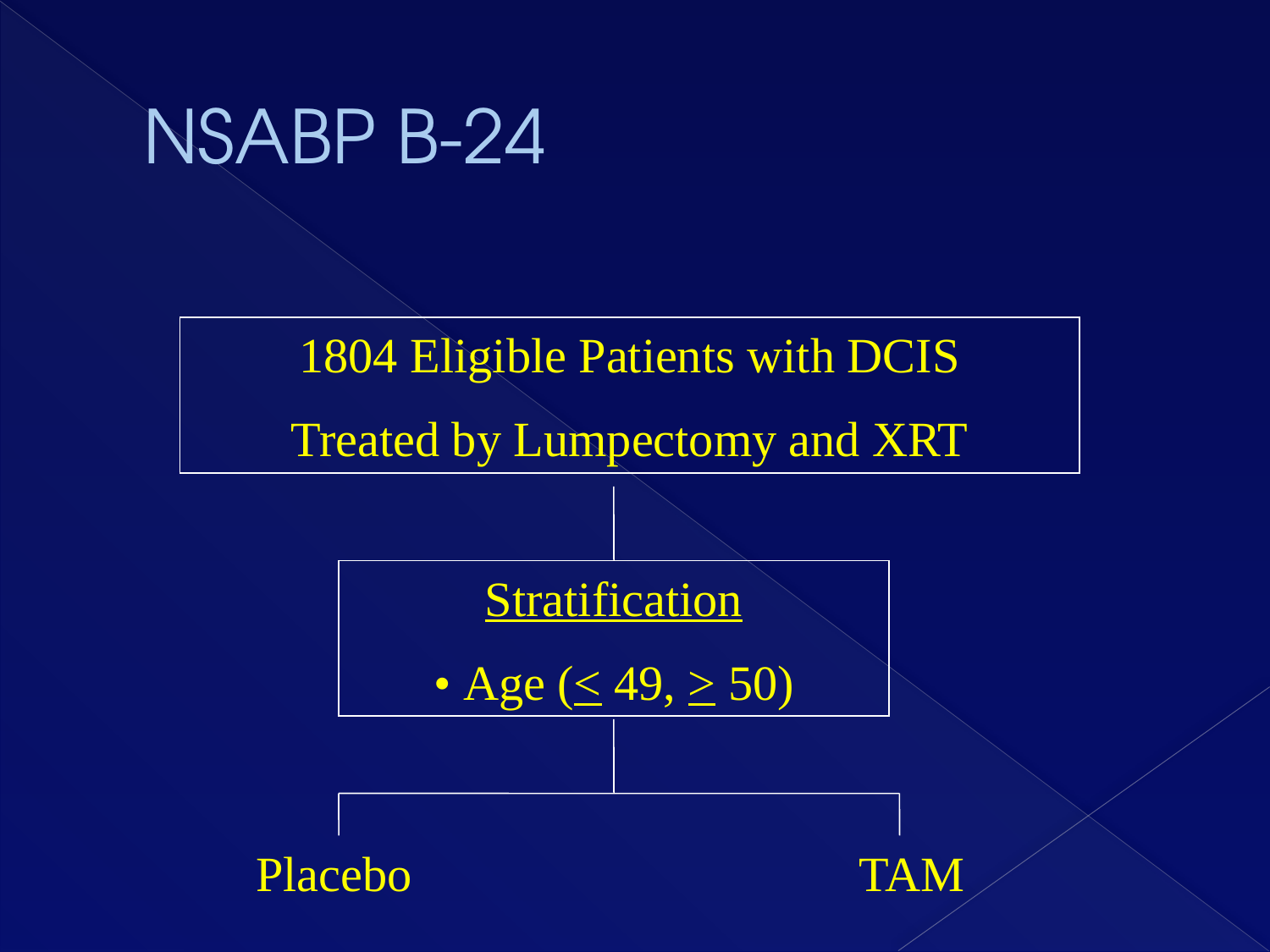

# NSABP B-24
1804 Eligible Patients with DCIS
Treated by Lumpectomy and XRT

Stratification
• Age (< 49, > 50)

Placebo
TAM